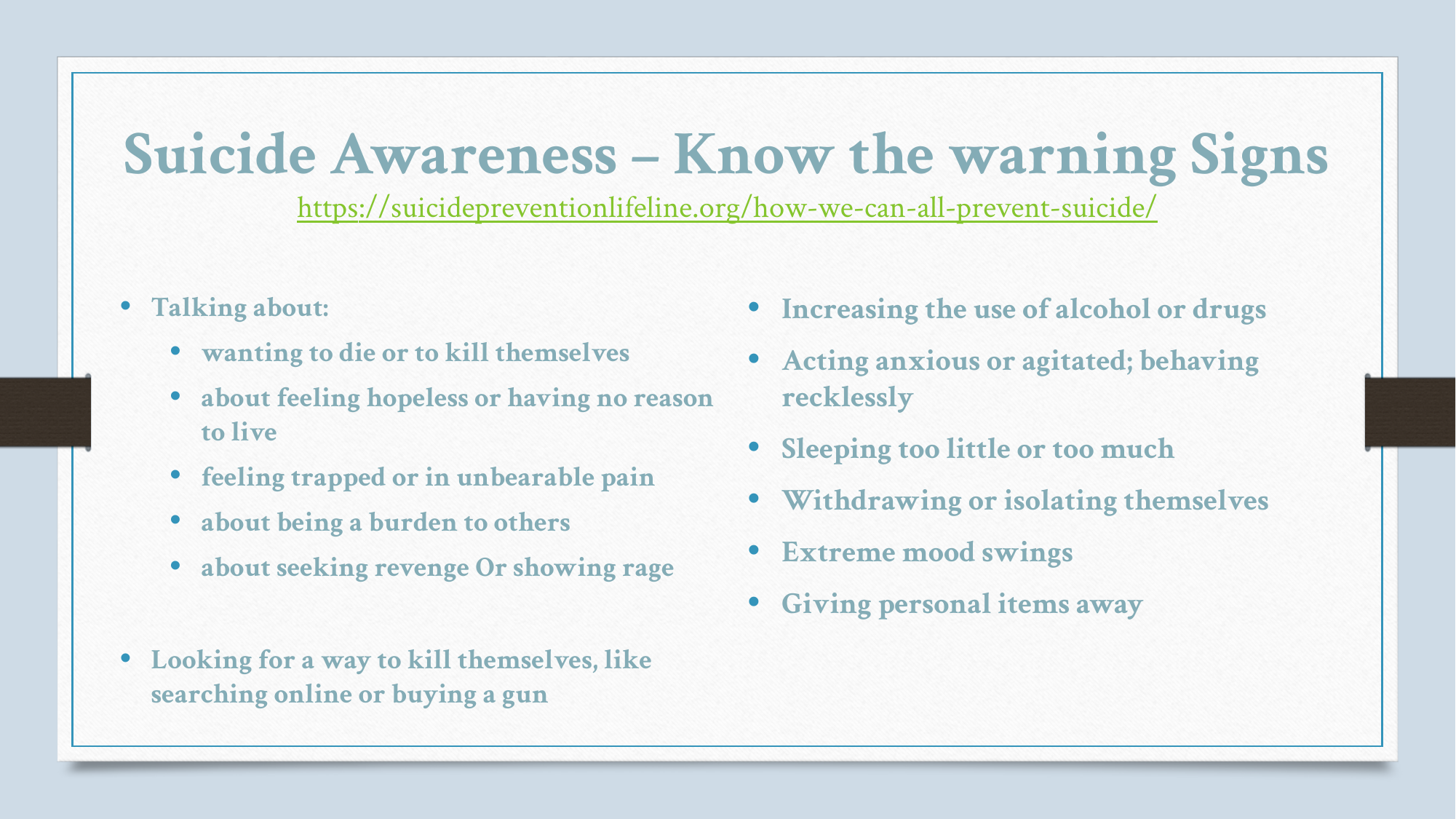

# Suicide Awareness – Know the warning Signs https://suicidepreventionlifeline.org/how-we-can-all-prevent-suicide/
Talking about:
wanting to die or to kill themselves
about feeling hopeless or having no reason to live
feeling trapped or in unbearable pain
about being a burden to others
about seeking revenge Or showing rage

Looking for a way to kill themselves, like searching online or buying a gun

Increasing the use of alcohol or drugs
Acting anxious or agitated; behaving recklessly
Sleeping too little or too much
Withdrawing or isolating themselves
Extreme mood swings
Giving personal items away